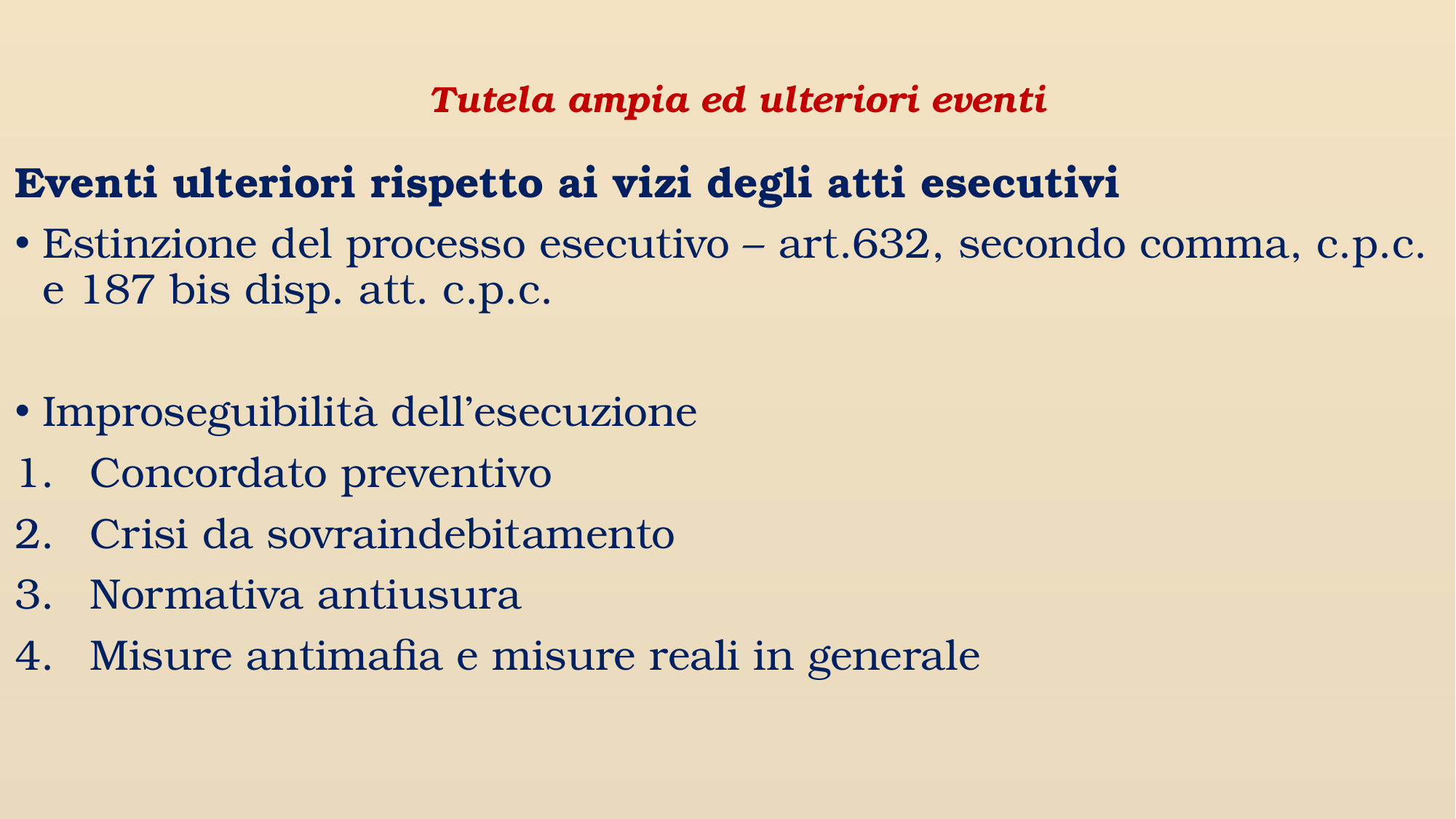

# Tutela ampia ed ulteriori eventi
Eventi ulteriori rispetto ai vizi degli atti esecutivi
Estinzione del processo esecutivo – art.632, secondo comma, c.p.c. e 187 bis disp. att. c.p.c.

Improseguibilità dell’esecuzione
 Concordato preventivo
 Crisi da sovraindebitamento
 Normativa antiusura
 Misure antimafia e misure reali in generale